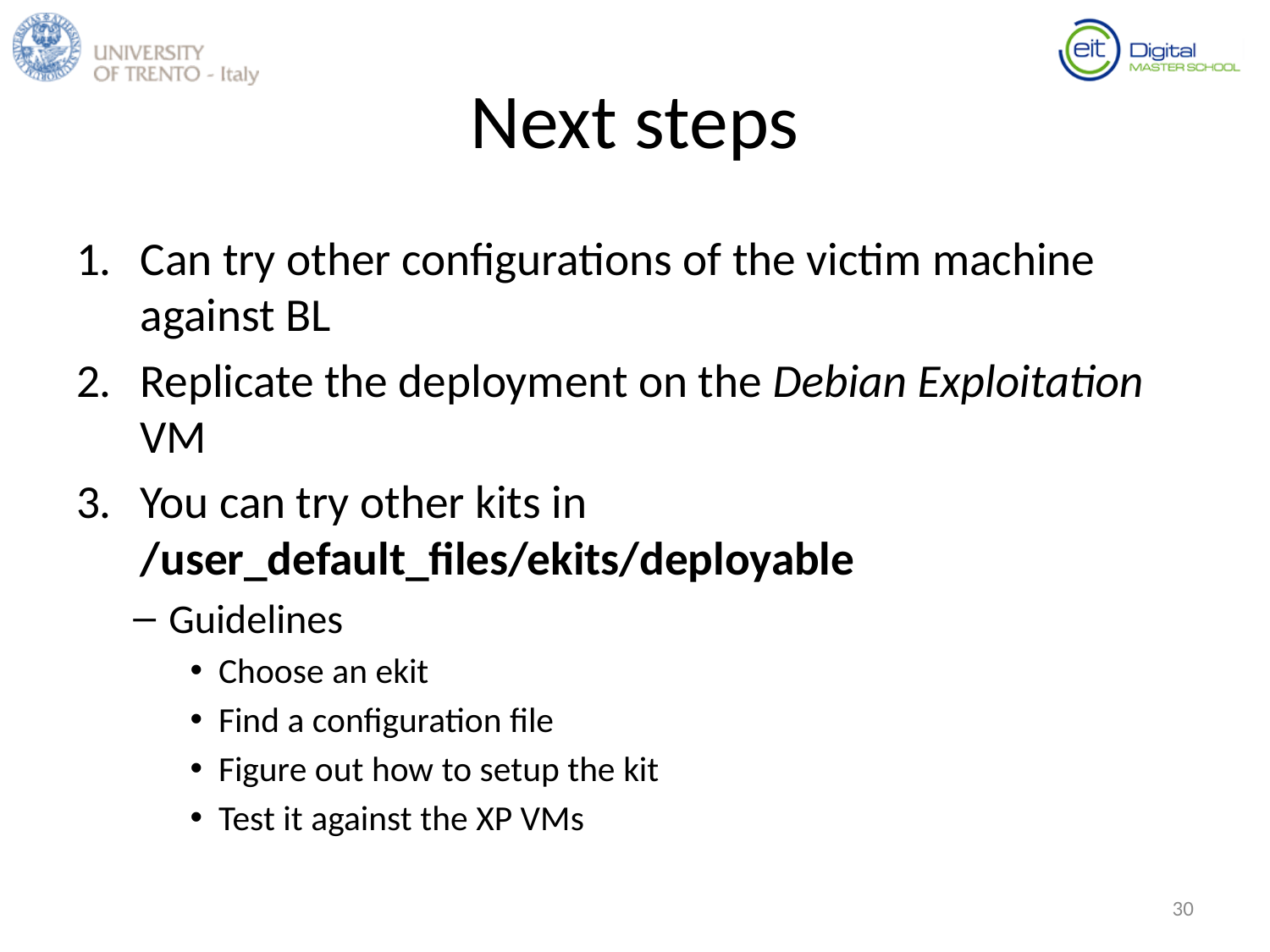

# Next steps
Can try other configurations of the victim machine against BL
Replicate the deployment on the Debian Exploitation VM
You can try other kits in /user_default_files/ekits/deployable
Guidelines
Choose an ekit
Find a configuration file
Figure out how to setup the kit
Test it against the XP VMs
30